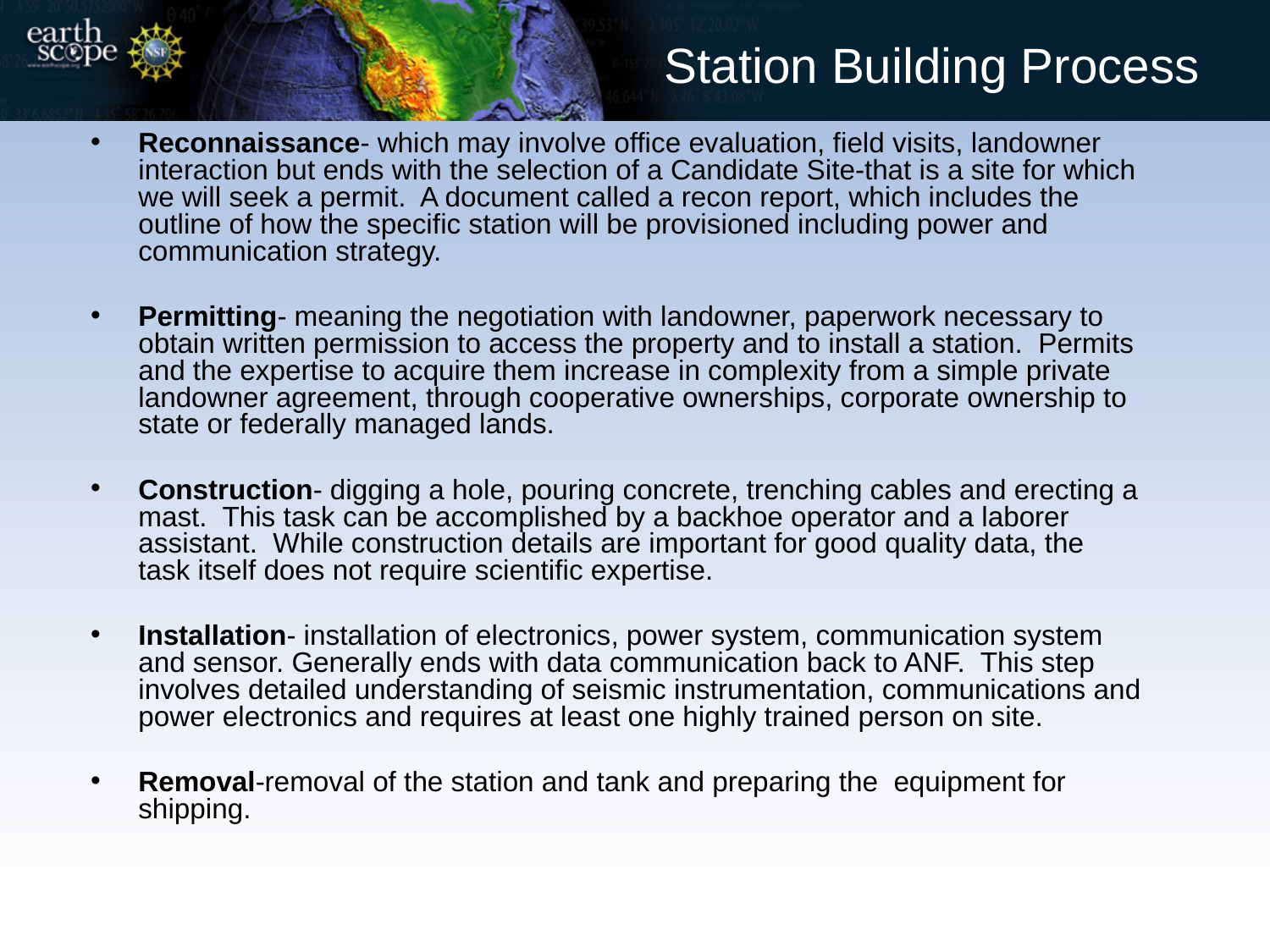

# Station Building Process
Reconnaissance- which may involve office evaluation, field visits, landowner interaction but ends with the selection of a Candidate Site-that is a site for which we will seek a permit.  A document called a recon report, which includes the outline of how the specific station will be provisioned including power and communication strategy.

Permitting- meaning the negotiation with landowner, paperwork necessary to obtain written permission to access the property and to install a station.  Permits and the expertise to acquire them increase in complexity from a simple private landowner agreement, through cooperative ownerships, corporate ownership to  state or federally managed lands.

Construction- digging a hole, pouring concrete, trenching cables and erecting a mast.  This task can be accomplished by a backhoe operator and a laborer assistant.  While construction details are important for good quality data, the task itself does not require scientific expertise.

Installation- installation of electronics, power system, communication system and sensor. Generally ends with data communication back to ANF.  This step involves detailed understanding of seismic instrumentation, communications and power electronics and requires at least one highly trained person on site.

Removal-removal of the station and tank and preparing the  equipment for shipping.